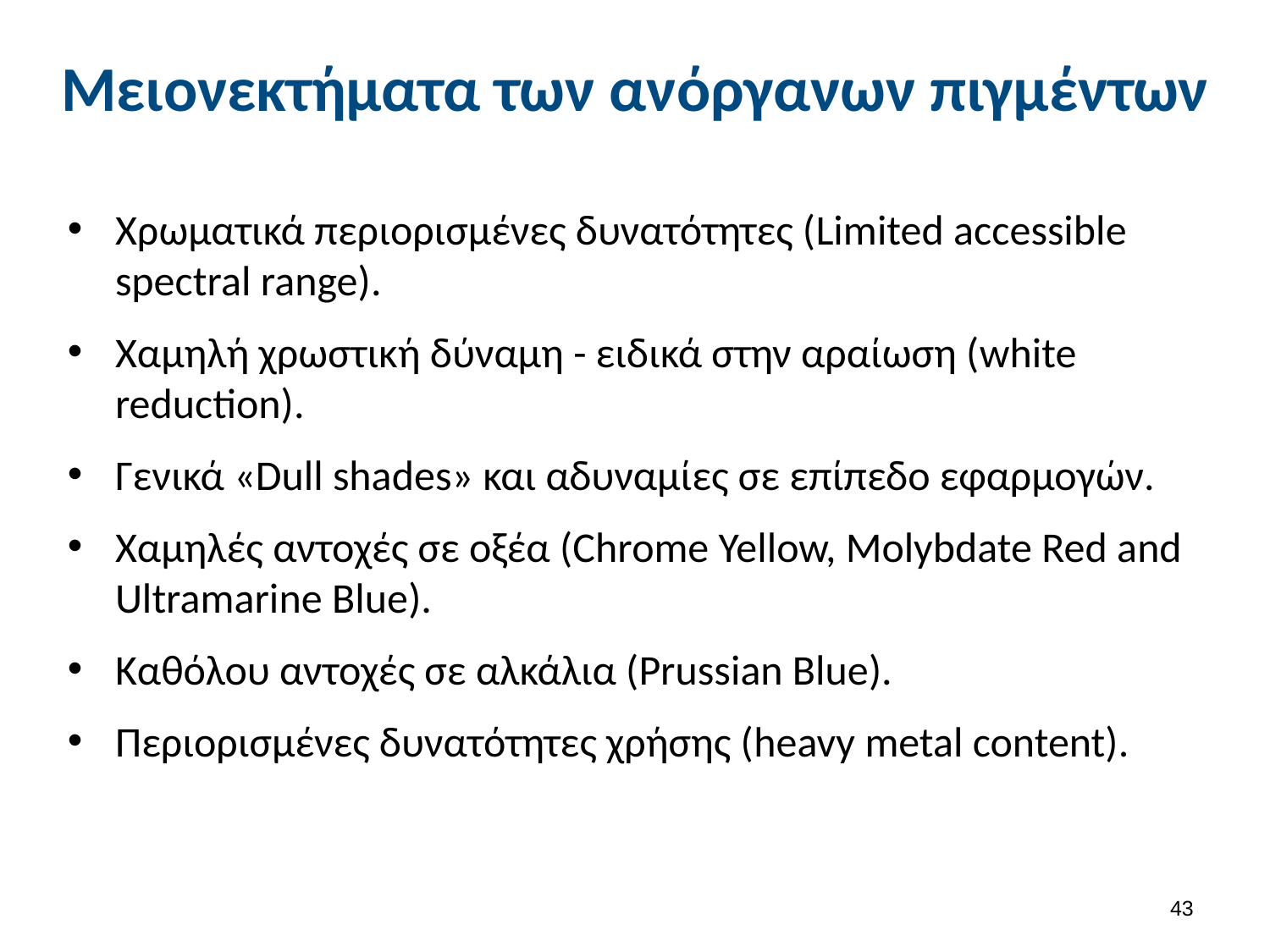

# Μειονεκτήματα των ανόργανων πιγμέντων
Χρωματικά περιορισμένες δυνατότητες (Limited accessible spectral range).
Χαμηλή χρωστική δύναμη - ειδικά στην αραίωση (white reduction).
Γενικά «Dull shades» και αδυναμίες σε επίπεδο εφαρμογών.
Χαμηλές αντοχές σε οξέα (Chrome Yellow, Molybdate Red and Ultramarine Blue).
Καθόλου αντοχές σε αλκάλια (Prussian Blue).
Περιορισμένες δυνατότητες χρήσης (heavy metal content).
43